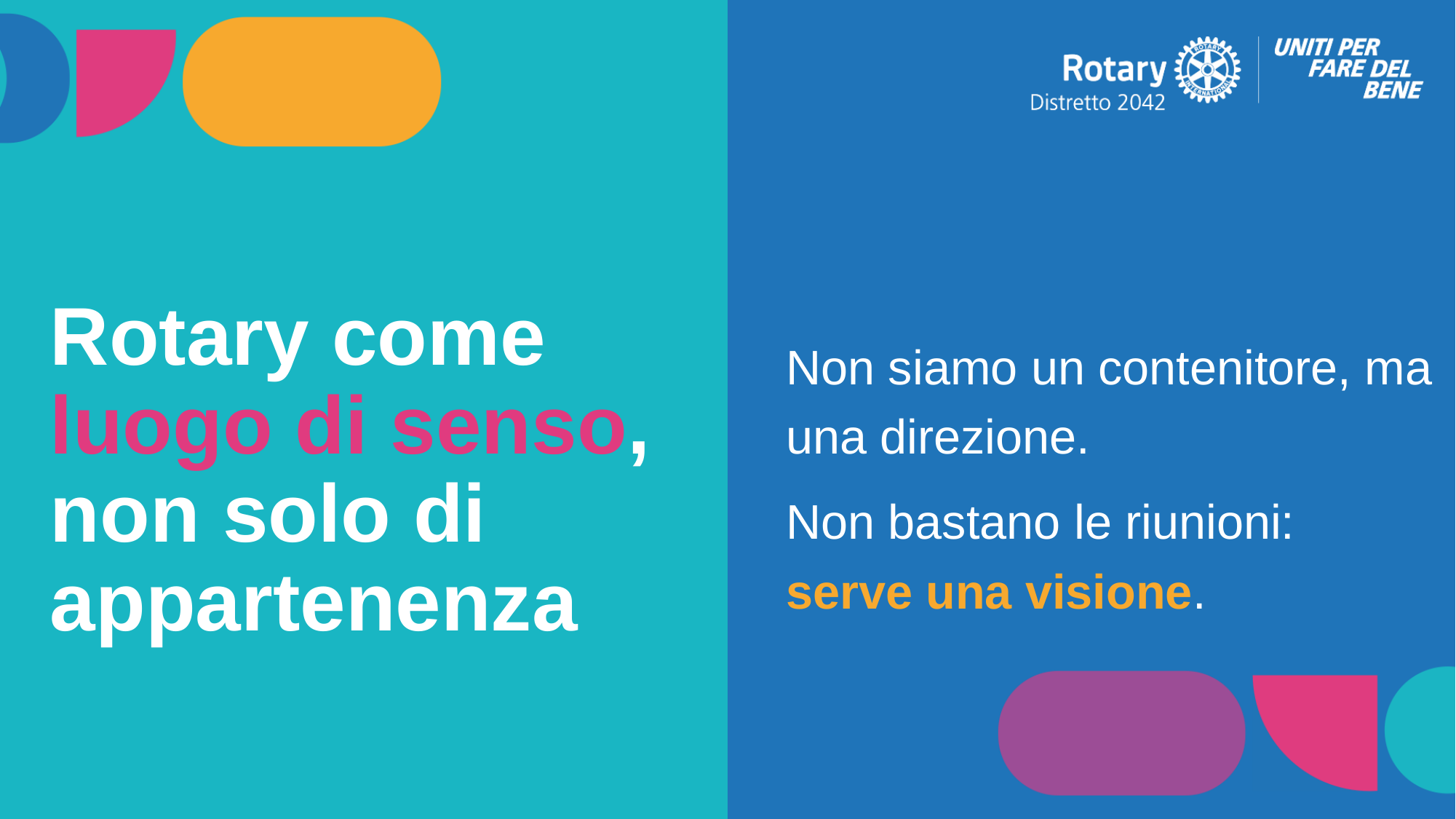

Non siamo un contenitore, ma una direzione.
Non bastano le riunioni:
serve una visione.
# Rotary come luogo di senso, non solo di appartenenza